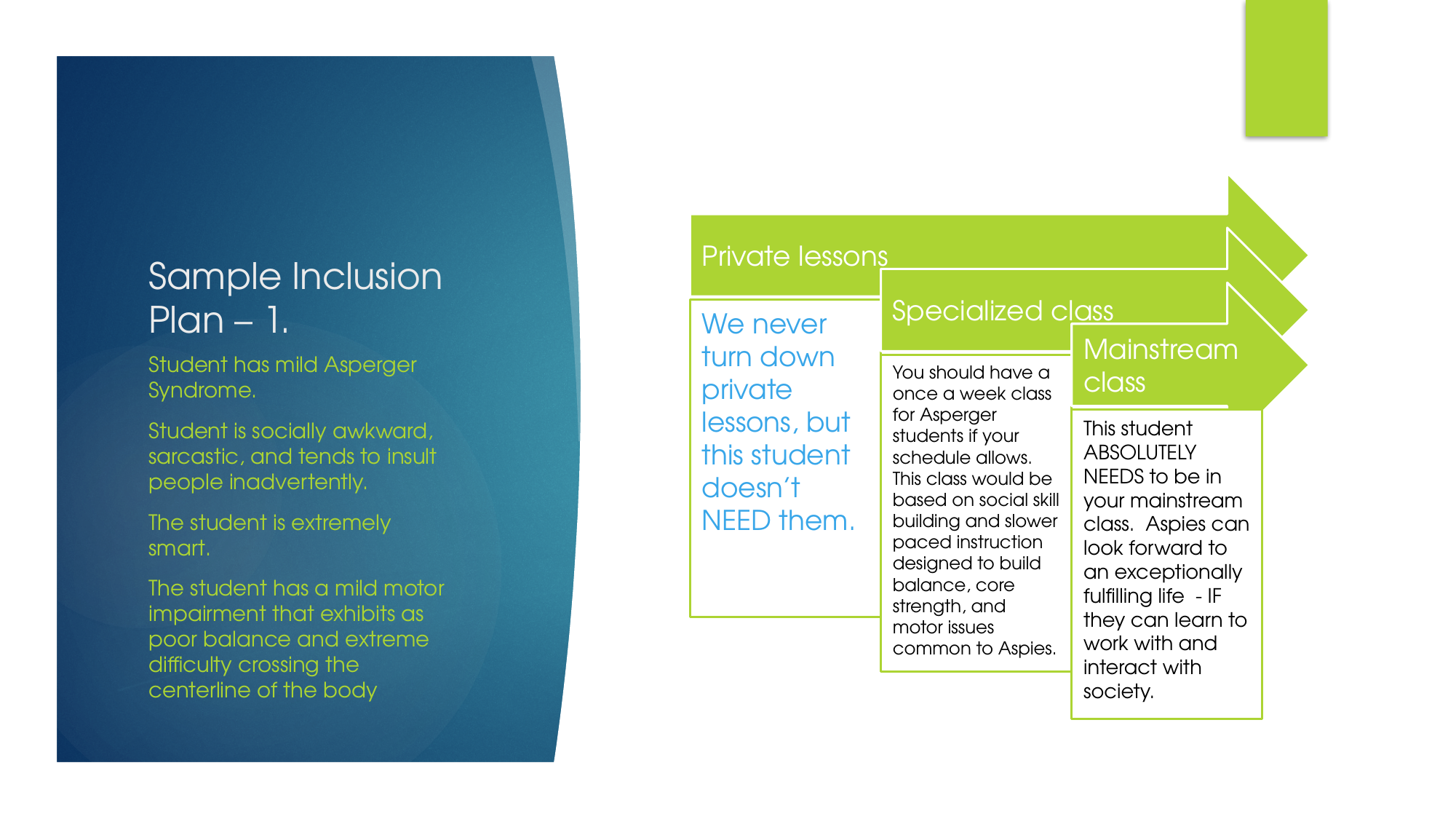

# Sample Inclusion Plan – 1.
Private lessons
We never turn down private lessons, but this student doesn’t NEED them.
Specialized class
Mainstream class
This student ABSOLUTELY NEEDS to be in your mainstream class.  Aspies can look forward to an exceptionally fulfilling life  - IF they can learn to work with and interact with society.
Student has mild Asperger Syndrome.
Student is socially awkward, sarcastic, and tends to insult people inadvertently.
The student is extremely smart.
The student has a mild motor impairment that exhibits as poor balance and extreme difficulty crossing the centerline of the body